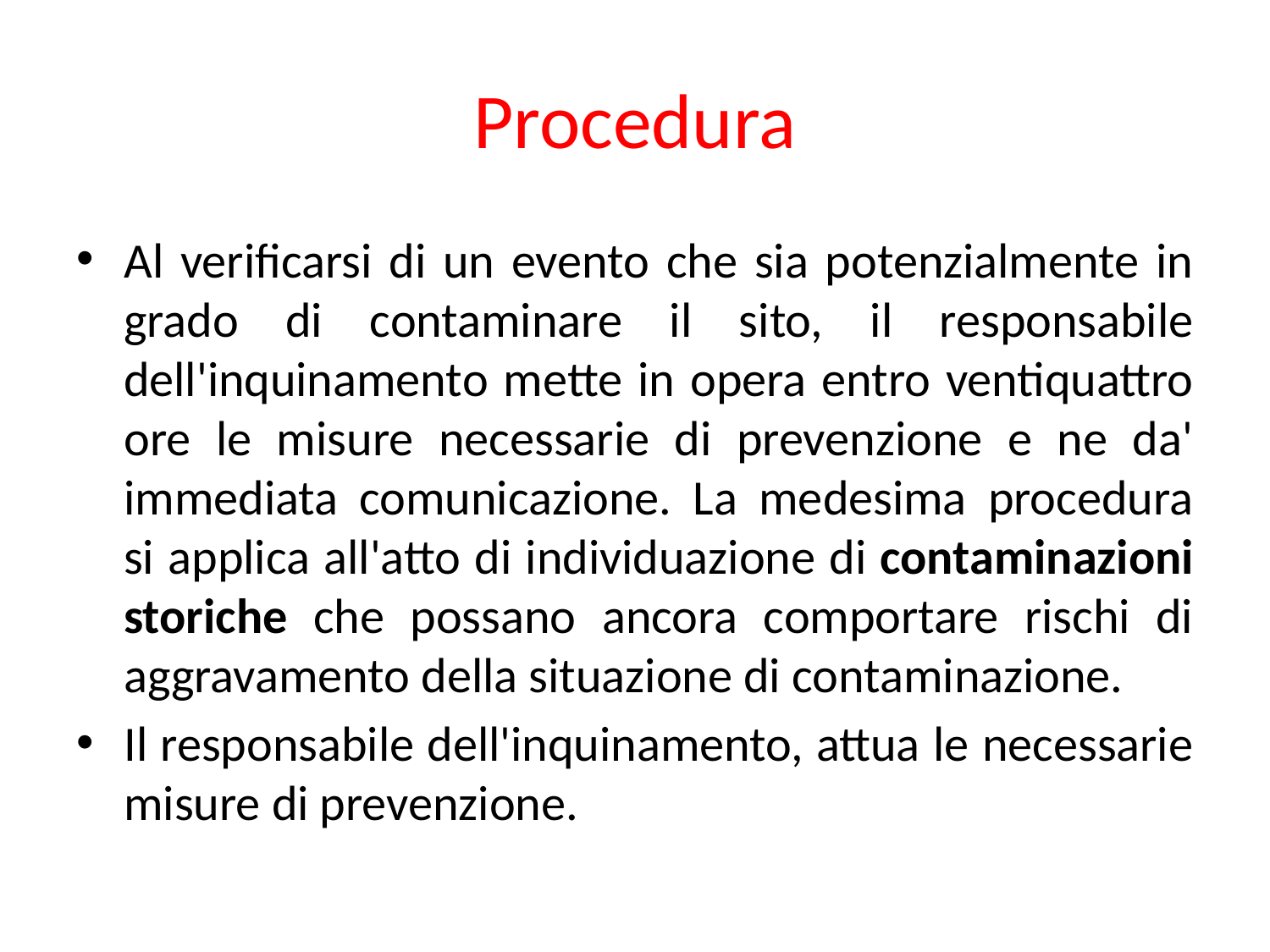

# Procedura
Al verificarsi di un evento che sia potenzialmente in grado di contaminare il sito, il responsabile dell'inquinamento mette in opera entro ventiquattro ore le misure necessarie di prevenzione e ne da' immediata comunicazione. La medesima procedura si applica all'atto di individuazione di contaminazioni storiche che possano ancora comportare rischi di aggravamento della situazione di contaminazione.
Il responsabile dell'inquinamento, attua le necessarie misure di prevenzione.